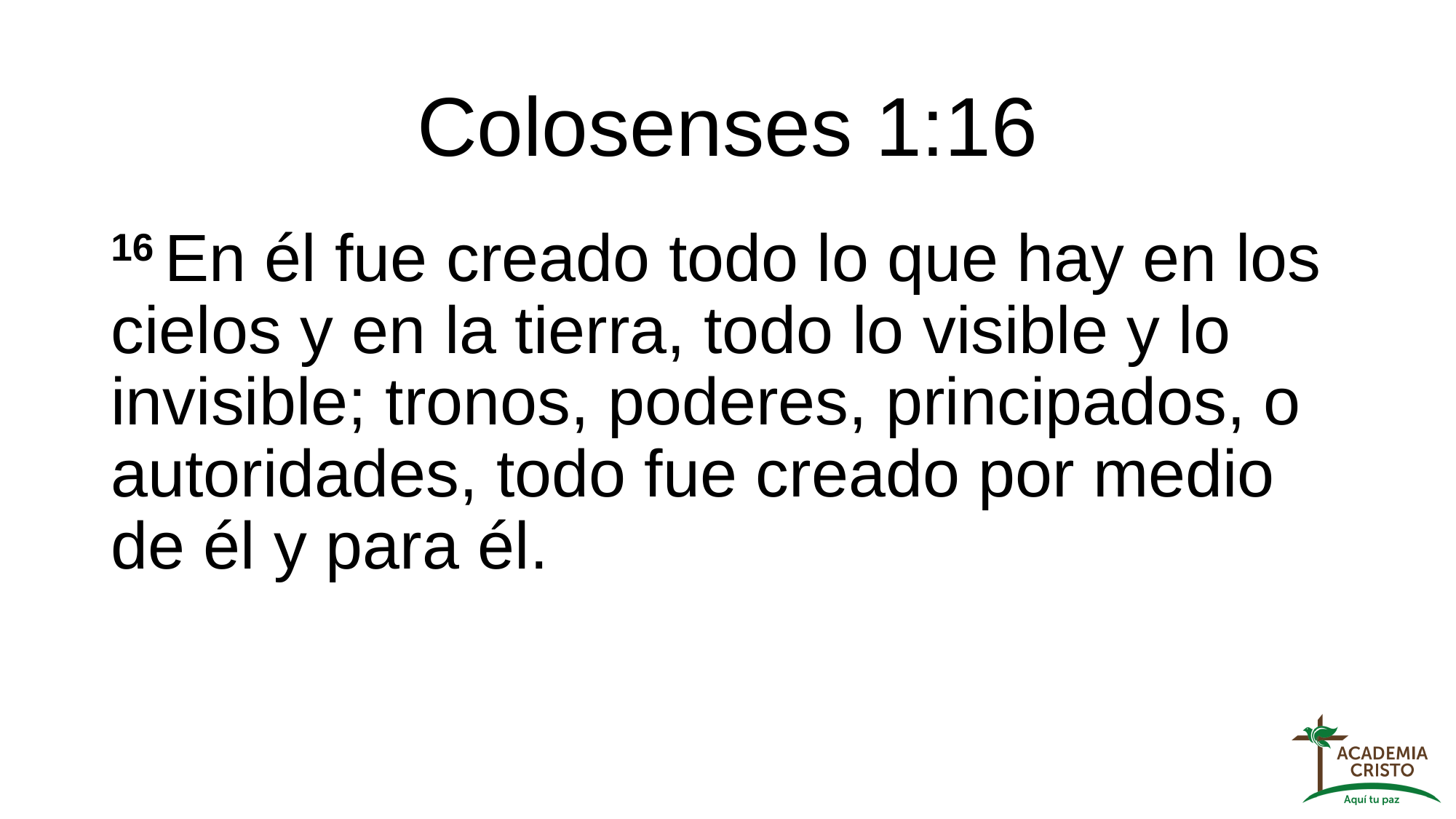

# Colosenses 1:16
16 En él fue creado todo lo que hay en los cielos y en la tierra, todo lo visible y lo invisible; tronos, poderes, principados, o autoridades, todo fue creado por medio de él y para él.